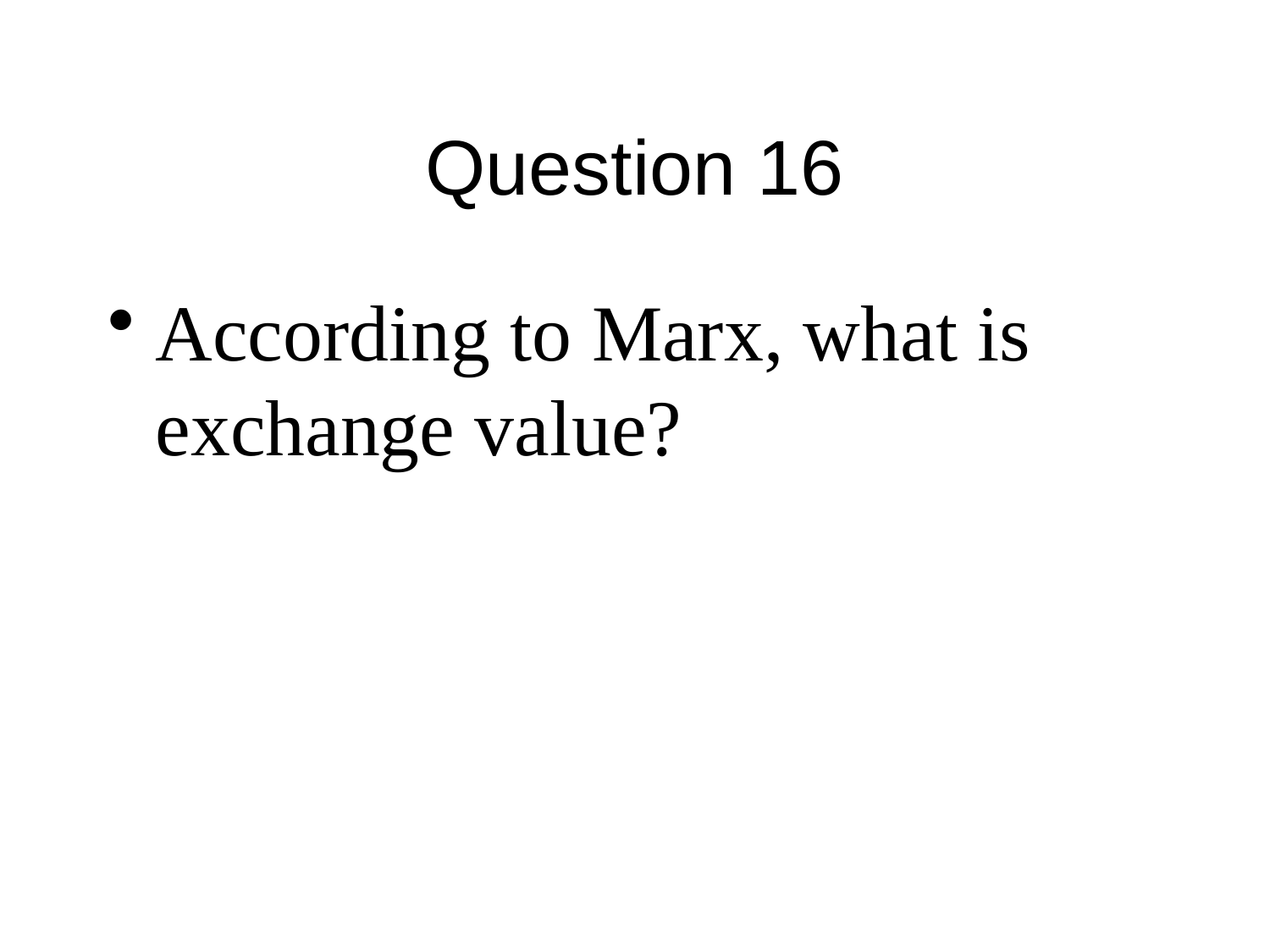

# Question 16
According to Marx, what is exchange value?